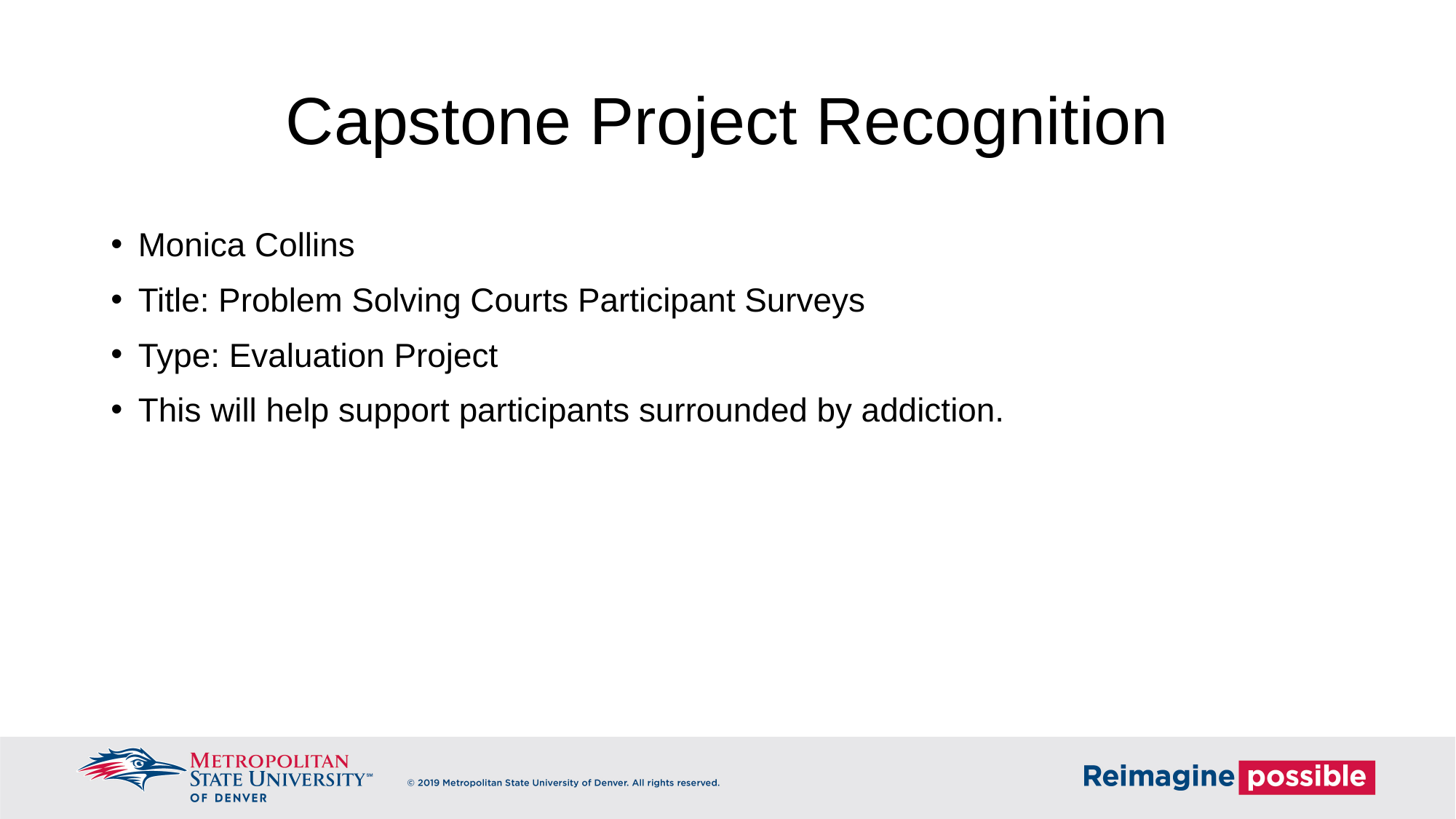

# Capstone Project Recognition
Monica Collins
Title: Problem Solving Courts Participant Surveys
Type: Evaluation Project
This will help support participants surrounded by addiction.